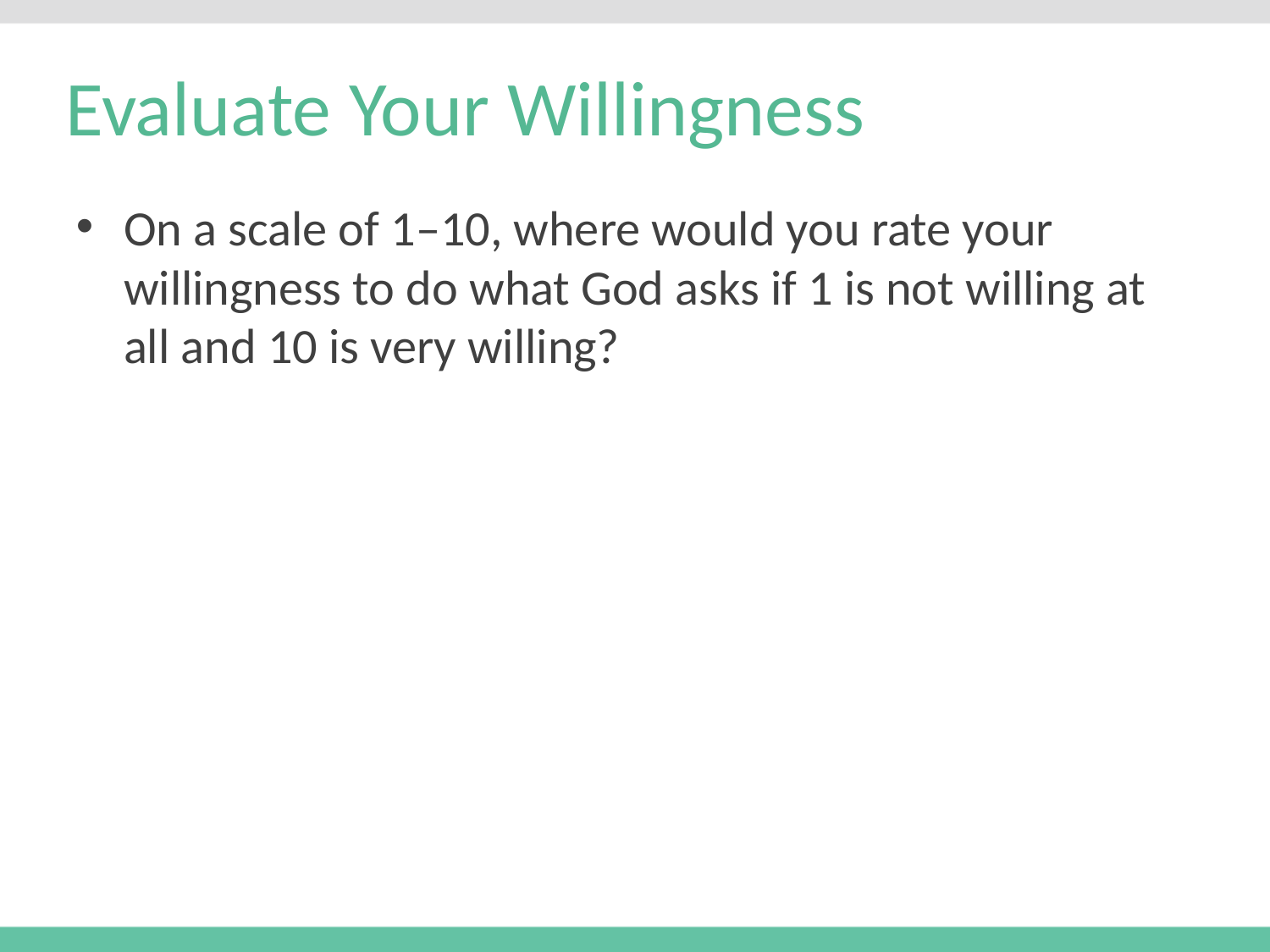

# Evaluate Your Willingness
On a scale of 1–10, where would you rate your willingness to do what God asks if 1 is not willing at all and 10 is very willing?